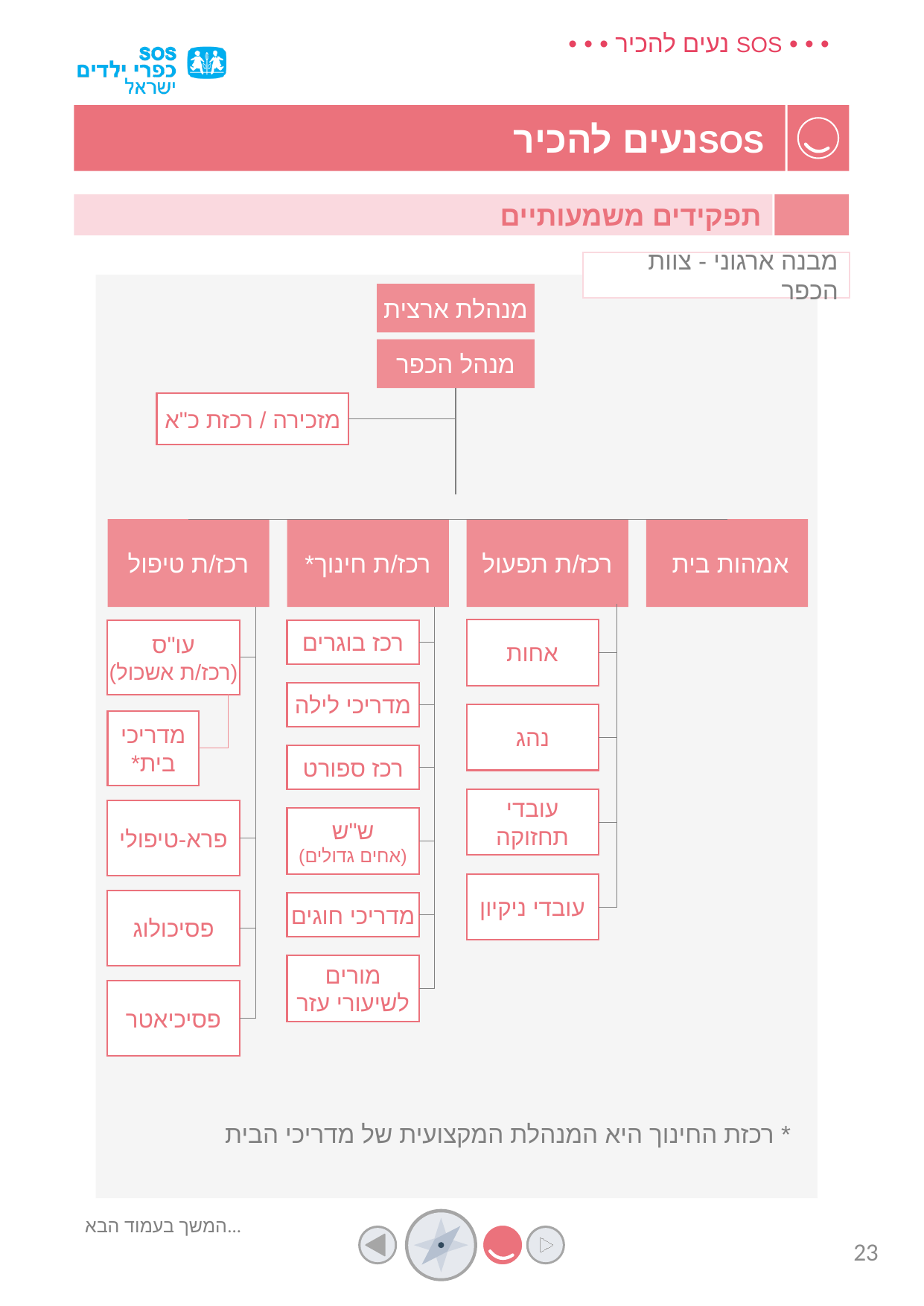

תפקידים משמעותיים

מבנה ארגוני - צוות הכפר

מנהלת ארצית
מנהל הכפר
מזכירה / רכזת כ"א
רכז/ת טיפול
רכז/ת חינוך*
רכז/ת תפעול
אמהות בית
אחות
רכז בוגרים
עו"ס
(רכז/ת אשכול)
מדריכי לילה
נהג
מדריכי בית*
רכז ספורט
עובדי תחזוקה
פרא-טיפולי
ש"ש
(אחים גדולים)
עובדי ניקיון
פסיכולוג
מדריכי חוגים
מורים
לשיעורי עזר
פסיכיאטר
* רכזת החינוך היא המנהלת המקצועית של מדריכי הבית

המשך בעמוד הבא...
23